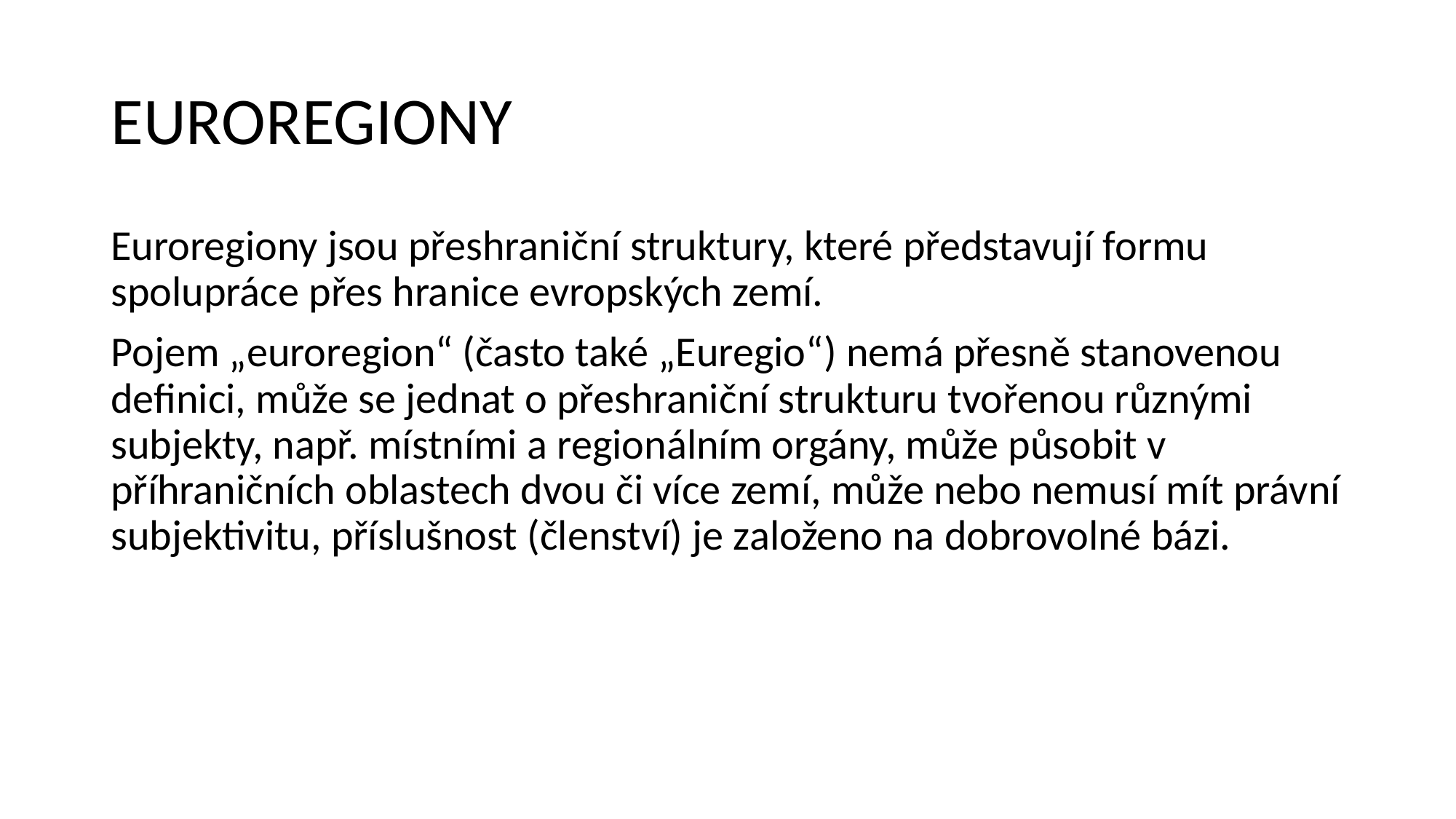

# EUROREGIONY
Euroregiony jsou přeshraniční struktury, které představují formu spolupráce přes hranice evropských zemí.
Pojem „euroregion“ (často také „Euregio“) nemá přesně stanovenou definici, může se jednat o přeshraniční strukturu tvořenou různými subjekty, např. místními a regionálním orgány, může působit v příhraničních oblastech dvou či více zemí, může nebo nemusí mít právní subjektivitu, příslušnost (členství) je založeno na dobrovolné bázi.